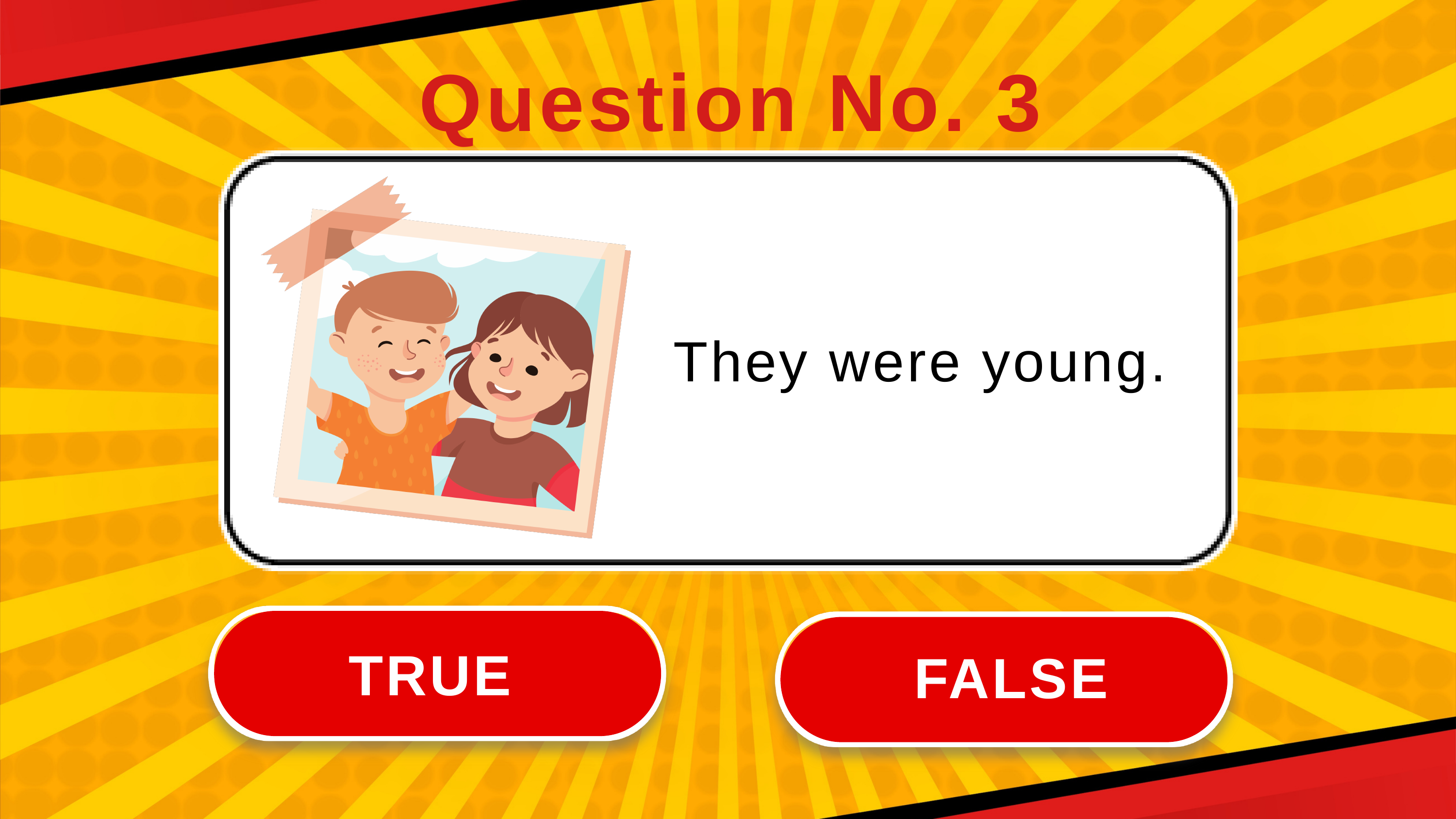

Question No. 3

They were young.

TRUE
FALSE